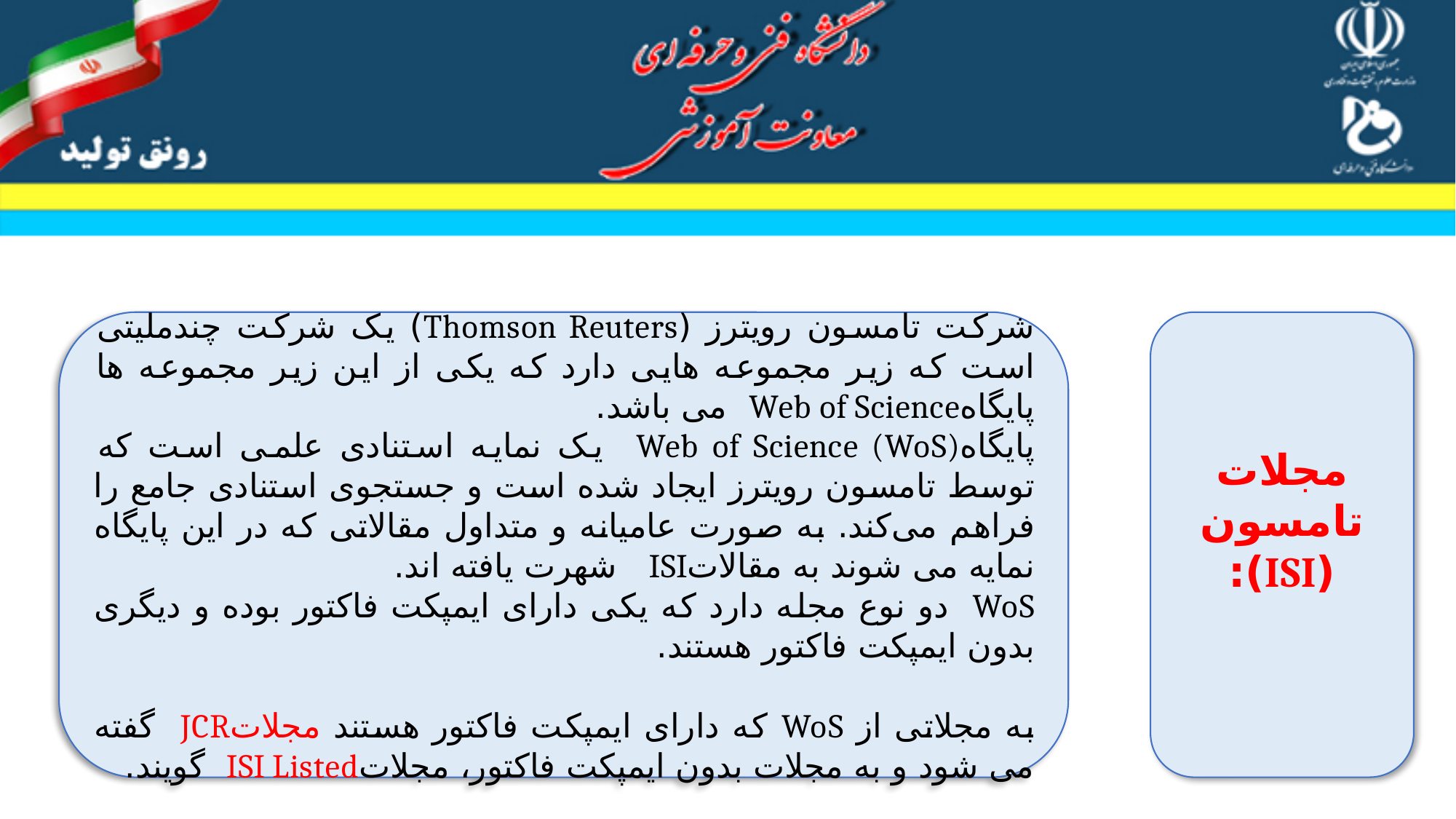

شرکت تامسون رویترز (Thomson Reuters) یک شرکت چندملیتی است که زیر مجموعه هایی دارد که یکی از این زیر مجموعه ها پایگاهWeb of Science  می باشد.
پایگاهWeb of Science (WoS)  یک نمایه استنادی علمی است که توسط تامسون رویترز ایجاد شده است و جستجوی استنادی جامع را فراهم می‌کند. به صورت عامیانه و متداول مقالاتی که در این پایگاه نمایه می شوند به مقالاتISI   شهرت یافته اند.
WoS  دو نوع مجله دارد که یکی دارای ایمپکت فاکتور بوده و دیگری بدون ایمپکت فاکتور هستند.

به مجلاتی از WoS که دارای ایمپکت فاکتور هستند مجلاتJCR  گفته می شود و به مجلات بدون ایمپکت فاکتور، مجلاتISI Listed  گویند.
مجلات تامسون (ISI):